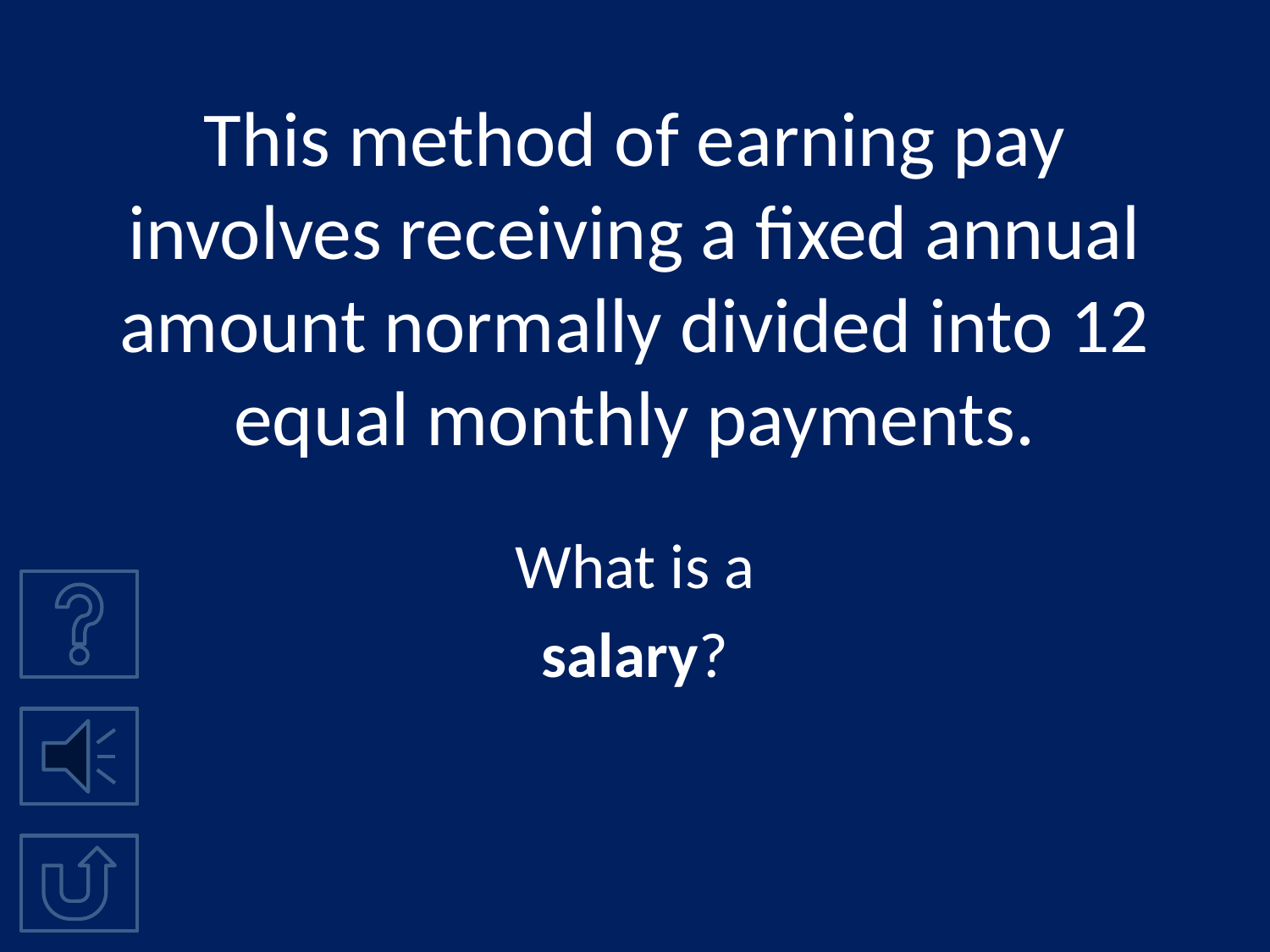

# This method of earning pay involves receiving a fixed annual amount normally divided into 12 equal monthly payments.
What is a
salary?